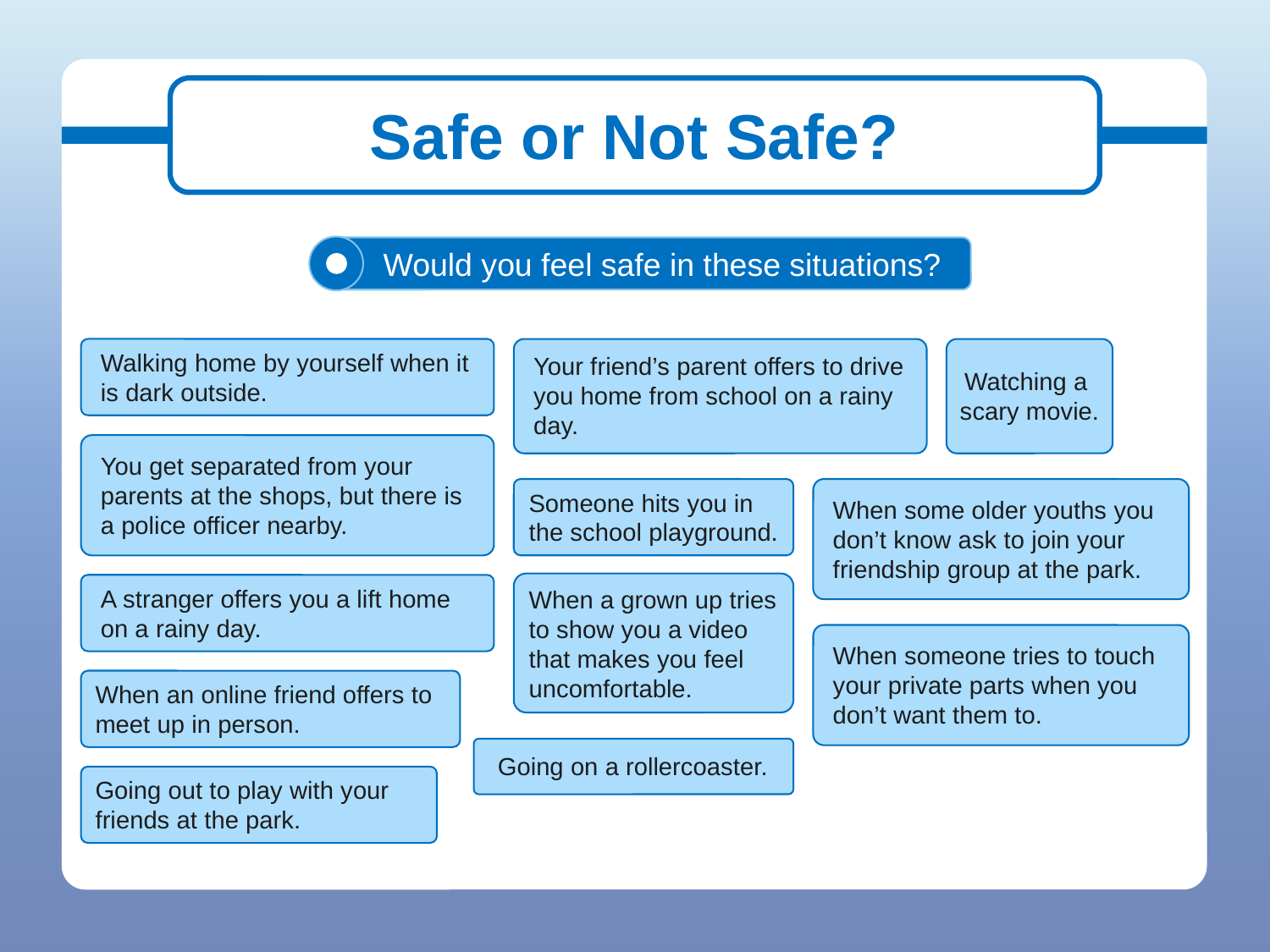

# Safe or Not Safe?

Would you feel safe in these situations?

Walking home by yourself when it is dark outside.

Your friend’s parent offers to drive you home from school on a rainy day.

Watching a
scary movie.

You get separated from your parents at the shops, but there is a police officer nearby.

Someone hits you in the school playground.

When some older youths you don’t know ask to join your friendship group at the park.

When a grown up tries to show you a video that makes you feel uncomfortable.

A stranger offers you a lift home on a rainy day.

When someone tries to touch your private parts when you don’t want them to.

When an online friend offers to meet up in person.

Going on a rollercoaster.

Going out to play with your friends at the park.